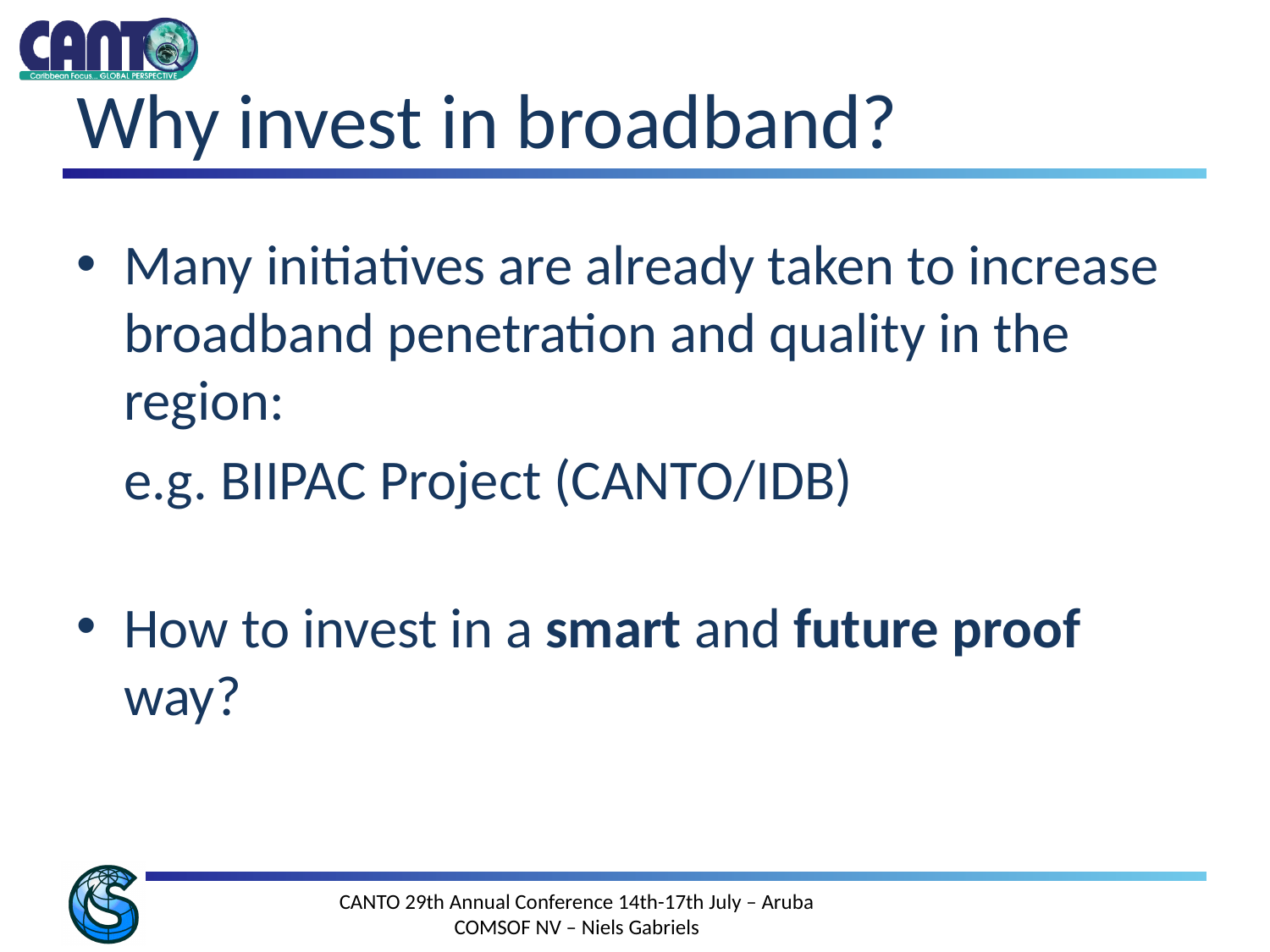

# Why invest in broadband?
Many initiatives are already taken to increase broadband penetration and quality in the region:
	e.g. BIIPAC Project (CANTO/IDB)

How to invest in a smart and future proof way?